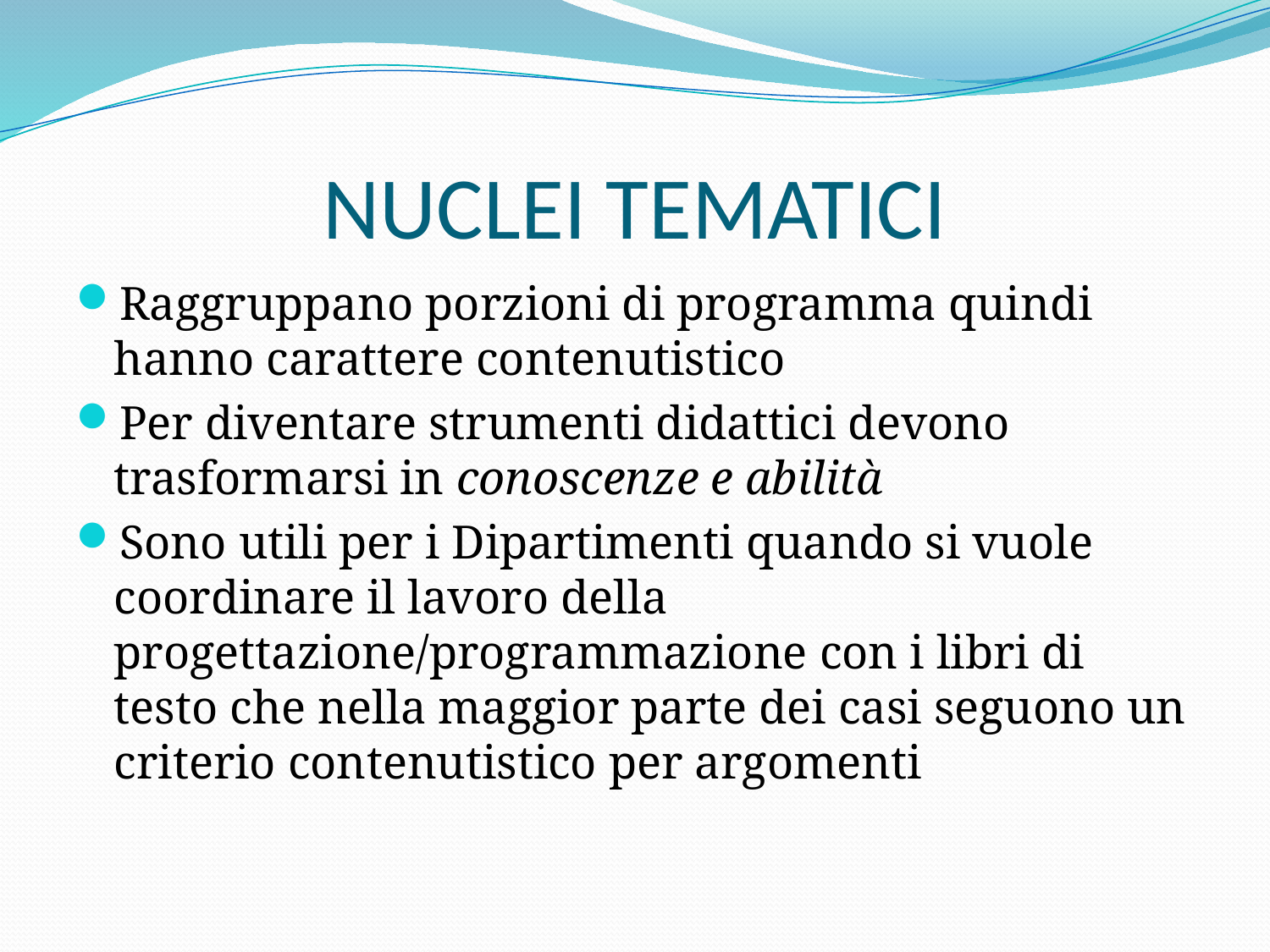

# NUCLEI TEMATICI
Raggruppano porzioni di programma quindi hanno carattere contenutistico
Per diventare strumenti didattici devono trasformarsi in conoscenze e abilità
Sono utili per i Dipartimenti quando si vuole coordinare il lavoro della progettazione/programmazione con i libri di testo che nella maggior parte dei casi seguono un criterio contenutistico per argomenti